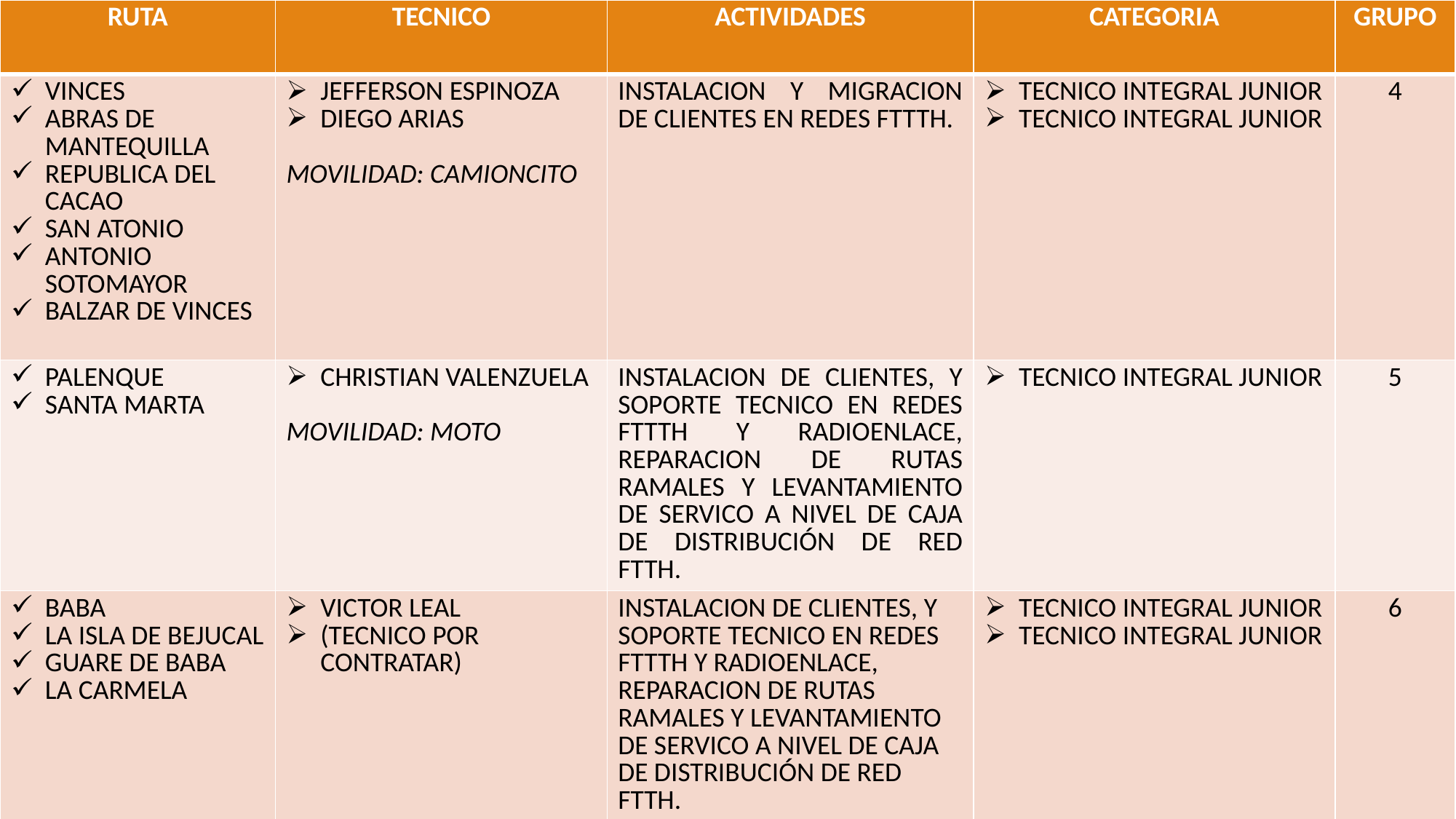

| RUTA | TECNICO | ACTIVIDADES | CATEGORIA | GRUPO |
| --- | --- | --- | --- | --- |
| VINCES ABRAS DE MANTEQUILLA REPUBLICA DEL CACAO SAN ATONIO ANTONIO SOTOMAYOR BALZAR DE VINCES | JEFFERSON ESPINOZA DIEGO ARIAS MOVILIDAD: CAMIONCITO | INSTALACION Y MIGRACION DE CLIENTES EN REDES FTTTH. | TECNICO INTEGRAL JUNIOR TECNICO INTEGRAL JUNIOR | 4 |
| PALENQUE SANTA MARTA | CHRISTIAN VALENZUELA MOVILIDAD: MOTO | INSTALACION DE CLIENTES, Y SOPORTE TECNICO EN REDES FTTTH Y RADIOENLACE, REPARACION DE RUTAS RAMALES Y LEVANTAMIENTO DE SERVICO A NIVEL DE CAJA DE DISTRIBUCIÓN DE RED FTTH. | TECNICO INTEGRAL JUNIOR | 5 |
| BABA LA ISLA DE BEJUCAL GUARE DE BABA LA CARMELA | VICTOR LEAL (TECNICO POR CONTRATAR) | INSTALACION DE CLIENTES, Y SOPORTE TECNICO EN REDES FTTTH Y RADIOENLACE, REPARACION DE RUTAS RAMALES Y LEVANTAMIENTO DE SERVICO A NIVEL DE CAJA DE DISTRIBUCIÓN DE RED FTTH. | TECNICO INTEGRAL JUNIOR TECNICO INTEGRAL JUNIOR | 6 |